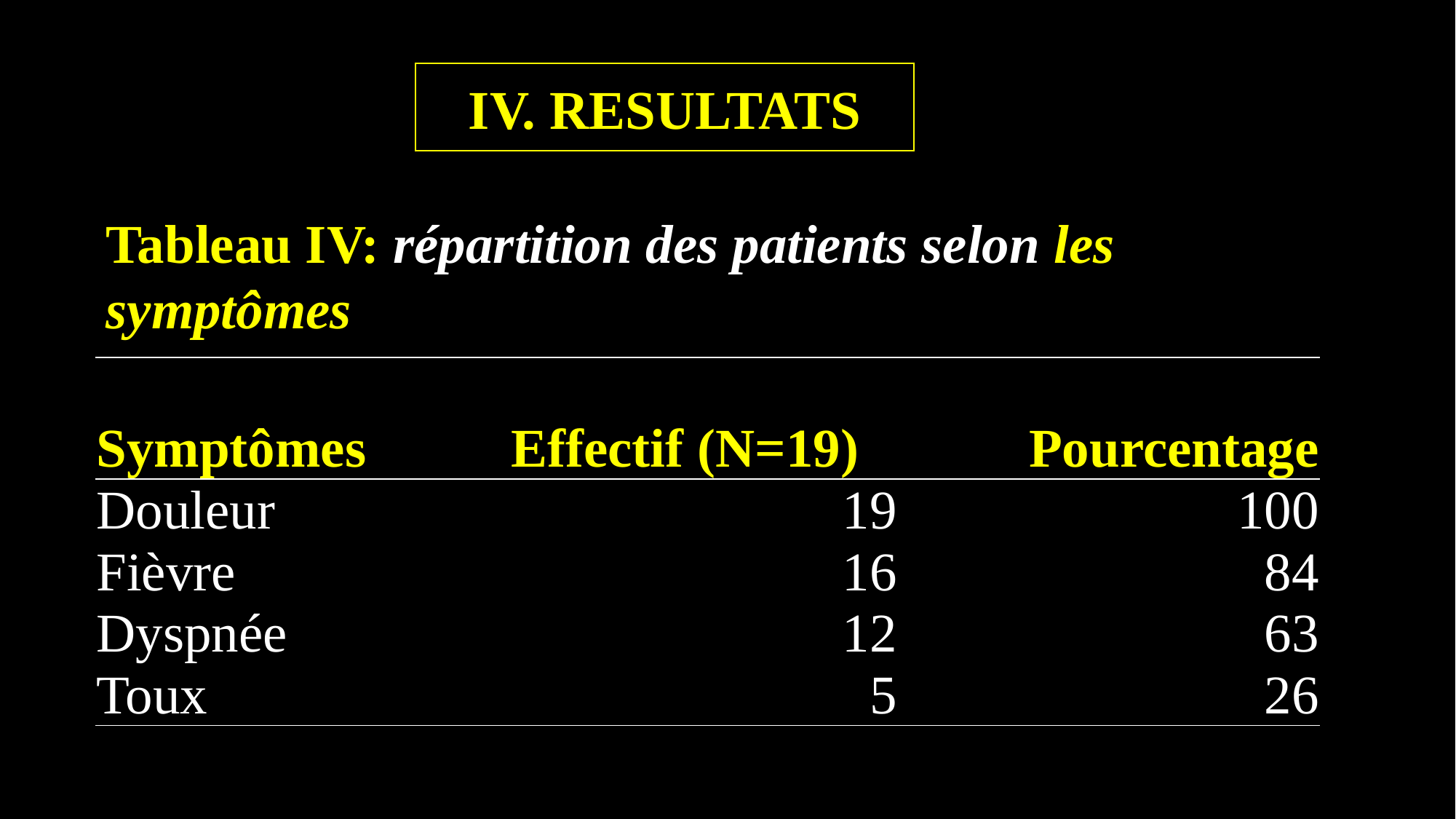

IV. RESULTATS
Tableau IV: répartition des patients selon les symptômes
| Symptômes | Effectif (N=19) | Pourcentage |
| --- | --- | --- |
| Douleur | 19 | 100 |
| Fièvre | 16 | 84 |
| Dyspnée | 12 | 63 |
| Toux | 5 | 26 |